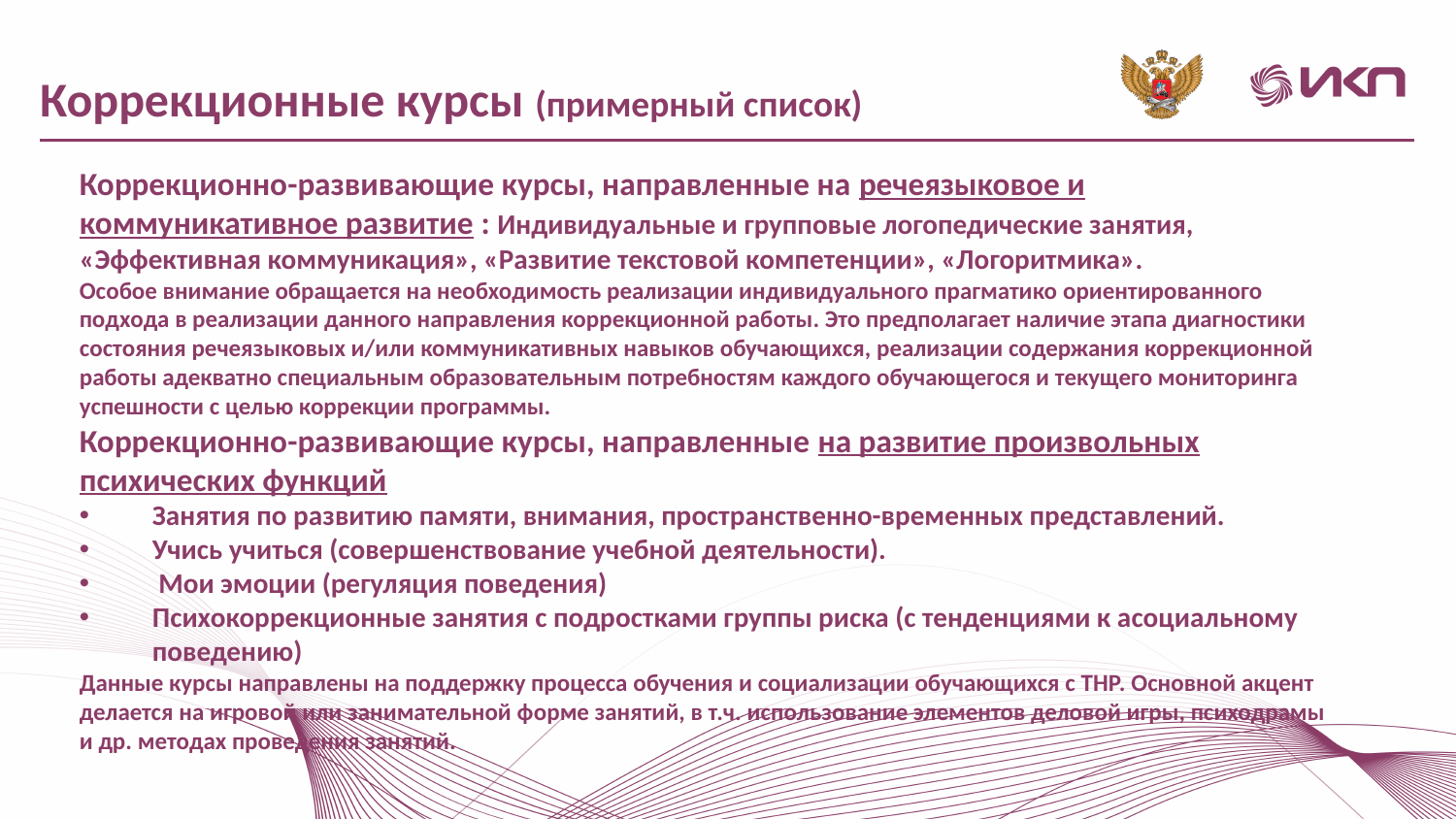

Коррекционные курсы (примерный список)

Коррекционно-развивающие курсы, направленные на речеязыковое и коммуникативное развитие : Индивидуальные и групповые логопедические занятия, «Эффективная коммуникация», «Развитие текстовой компетенции», «Логоритмика».
Особое внимание обращается на необходимость реализации индивидуального прагматико ориентированного подхода в реализации данного направления коррекционной работы. Это предполагает наличие этапа диагностики состояния речеязыковых и/или коммуникативных навыков обучающихся, реализации содержания коррекционной работы адекватно специальным образовательным потребностям каждого обучающегося и текущего мониторинга успешности с целью коррекции программы.
Коррекционно-развивающие курсы, направленные на развитие произвольных психических функций
Занятия по развитию памяти, внимания, пространственно-временных представлений.
Учись учиться (совершенствование учебной деятельности).
 Мои эмоции (регуляция поведения)
Психокоррекционные занятия с подростками группы риска (с тенденциями к асоциальному поведению)
Данные курсы направлены на поддержку процесса обучения и социализации обучающихся с ТНР. Основной акцент делается на игровой или занимательной форме занятий, в т.ч. использование элементов деловой игры, психодрамы и др. методах проведения занятий.